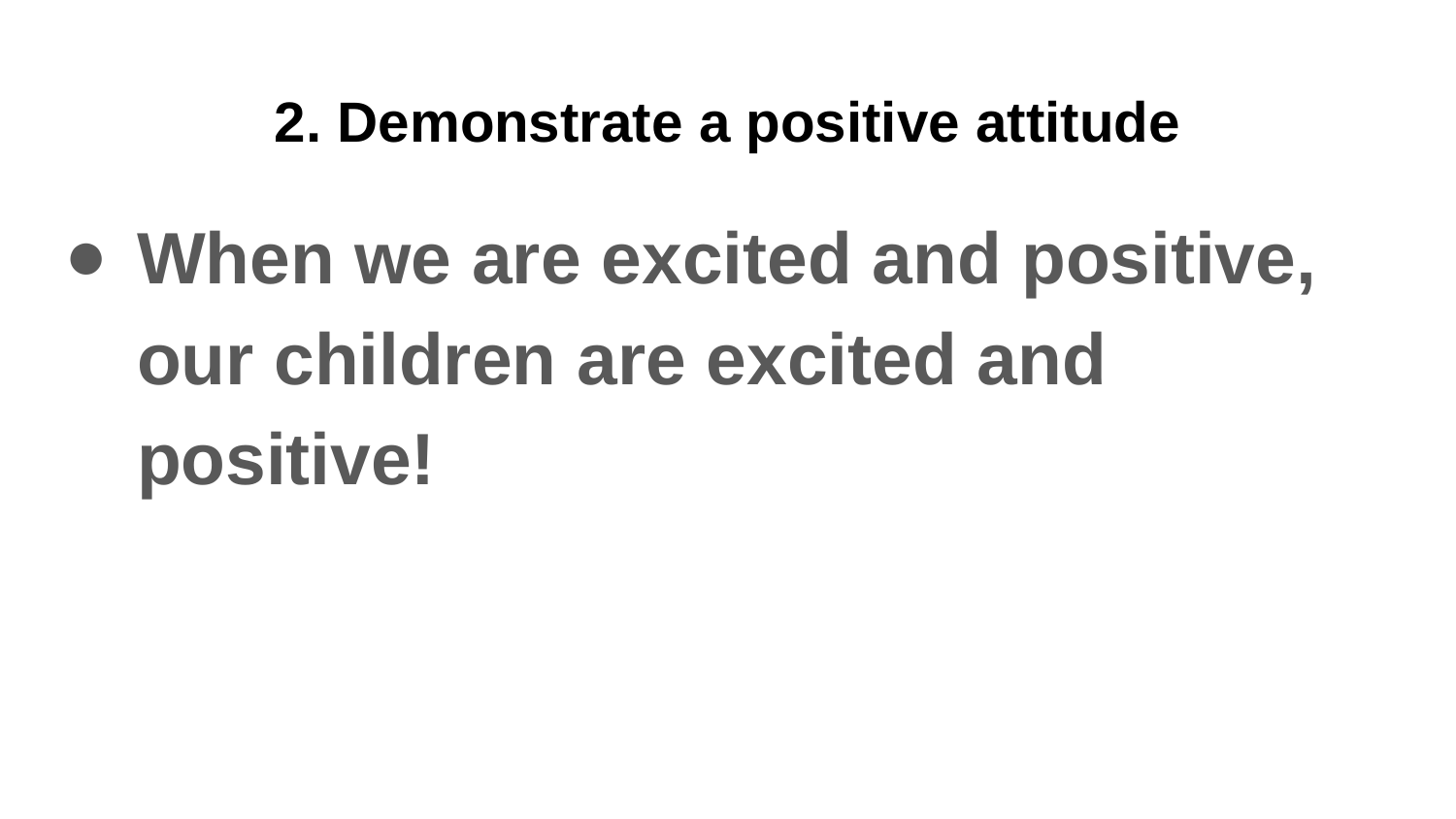

# 2. Demonstrate a positive attitude
When we are excited and positive, our children are excited and positive!